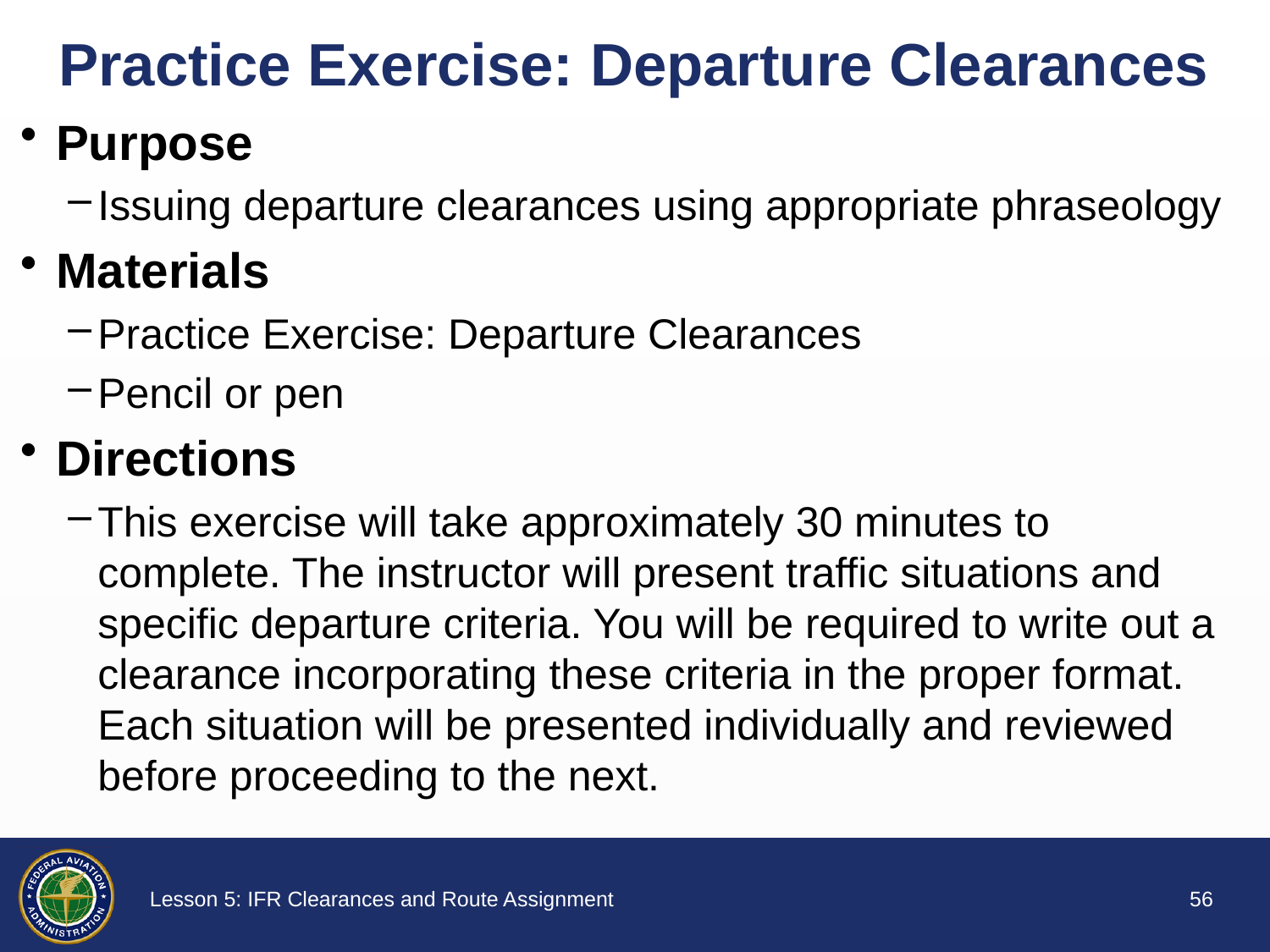

# Practice Exercise: Departure Clearances
Purpose
Issuing departure clearances using appropriate phraseology
Materials
Practice Exercise: Departure Clearances
Pencil or pen
Directions
This exercise will take approximately 30 minutes to complete. The instructor will present traffic situations and specific departure criteria. You will be required to write out a clearance incorporating these criteria in the proper format. Each situation will be presented individually and reviewed before proceeding to the next.